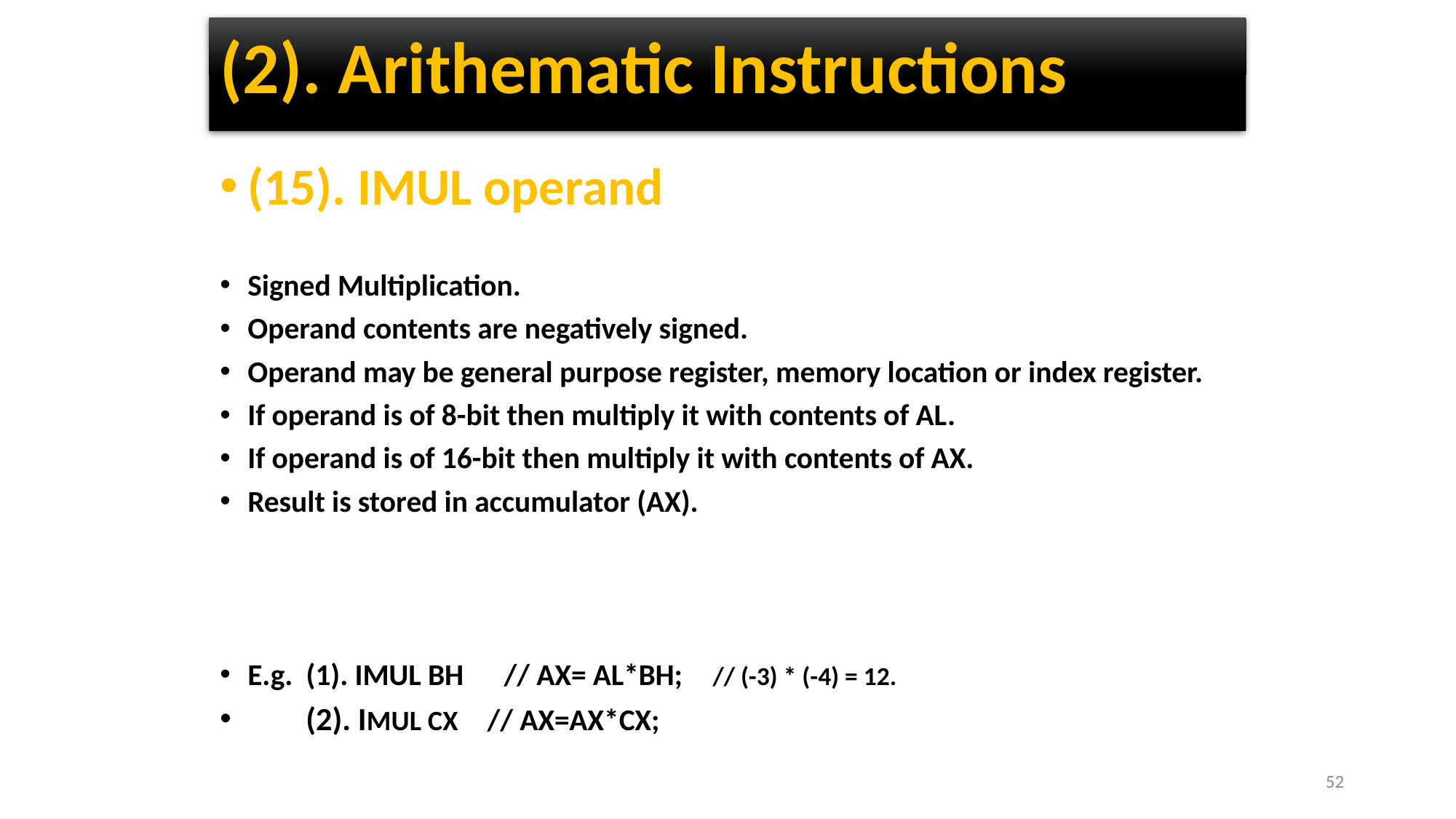

# (2). Arithematic Instructions
(15). IMUL operand

Signed Multiplication.
Operand contents are negatively signed.
Operand may be general purpose register, memory location or index register.
If operand is of 8-bit then multiply it with contents of AL.
If operand is of 16-bit then multiply it with contents of AX.
Result is stored in accumulator (AX).

E.g.  (1). IMUL BH      // AX= AL*BH;	// (-3) * (-4) = 12.
        (2). IMUL CX    // AX=AX*CX;

52